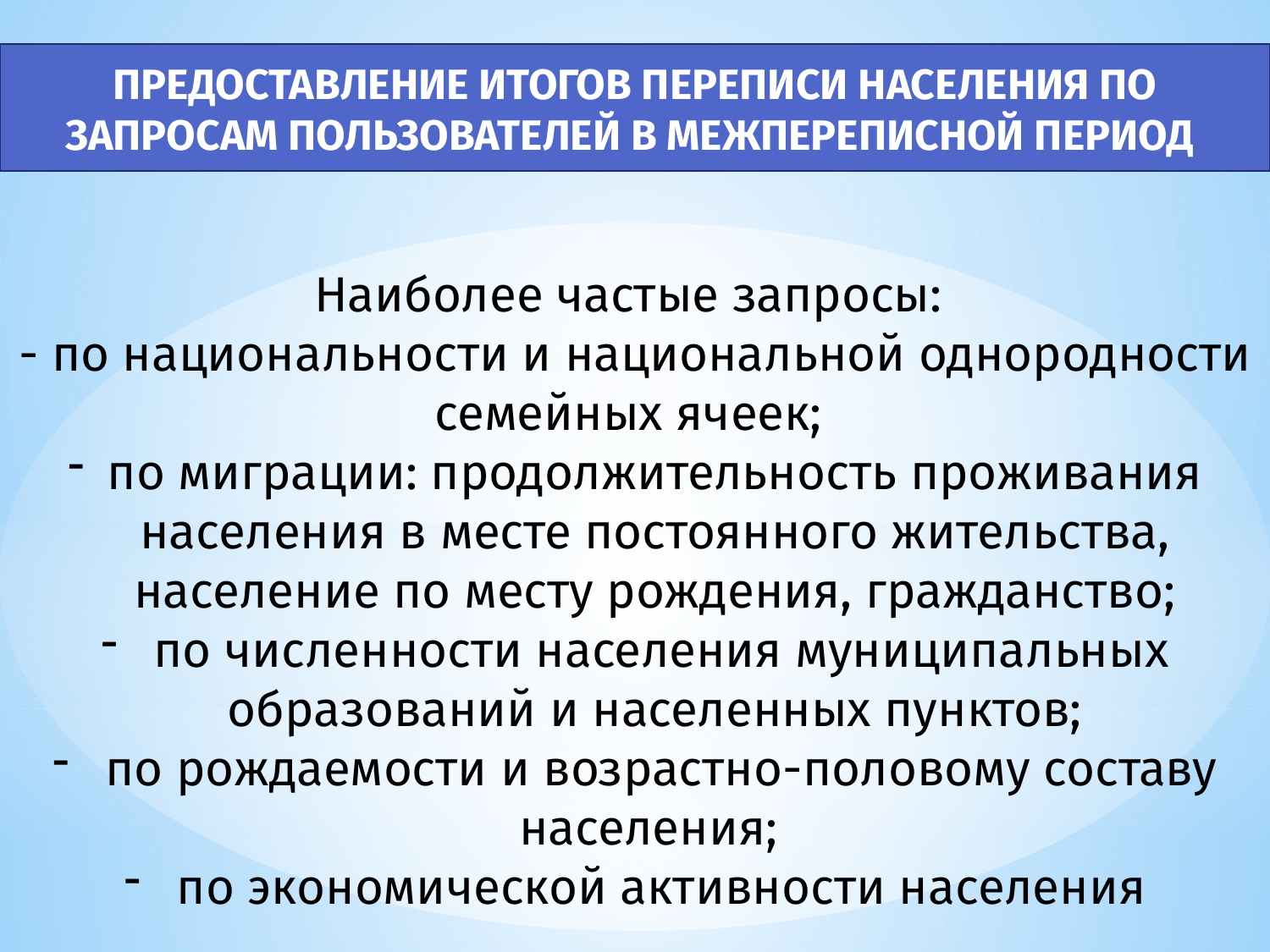

ПРЕДОСТАВЛЕНИЕ ИТОГОВ ПЕРЕПИСИ НАСЕЛЕНИЯ ПО ЗАПРОСАМ ПОЛЬЗОВАТЕЛЕЙ В МЕЖПЕРЕПИСНОЙ ПЕРИОД
Наиболее частые запросы:
- по национальности и национальной однородности семейных ячеек;
по миграции: продолжительность проживания населения в месте постоянного жительства, население по месту рождения, гражданство;
 по численности населения муниципальных образований и населенных пунктов;
 по рождаемости и возрастно-половому составу населения;
 по экономической активности населения